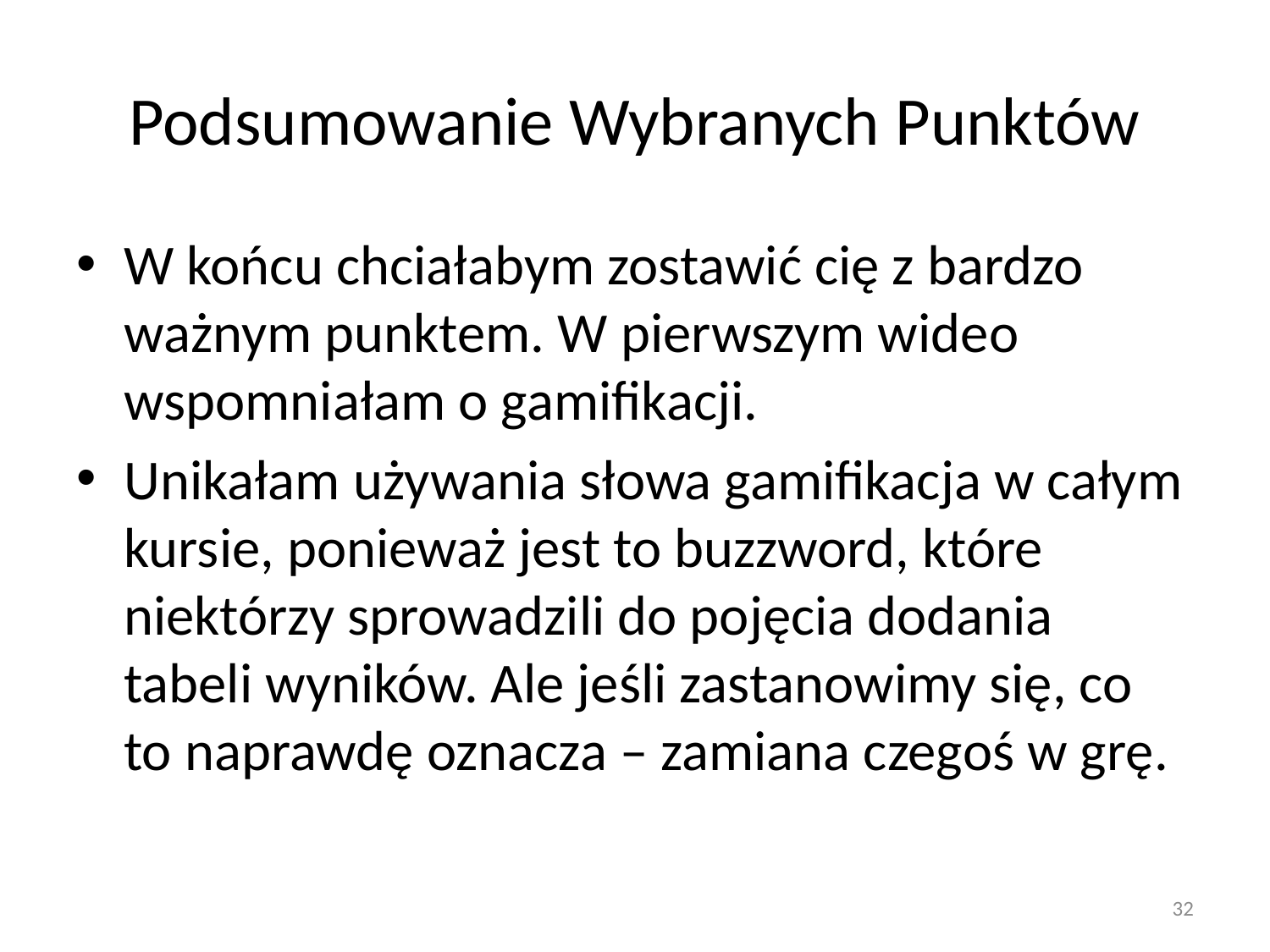

# Podsumowanie Wybranych Punktów
W końcu chciałabym zostawić cię z bardzo ważnym punktem. W pierwszym wideo wspomniałam o gamifikacji.
Unikałam używania słowa gamifikacja w całym kursie, ponieważ jest to buzzword, które niektórzy sprowadzili do pojęcia dodania tabeli wyników. Ale jeśli zastanowimy się, co to naprawdę oznacza – zamiana czegoś w grę.
32